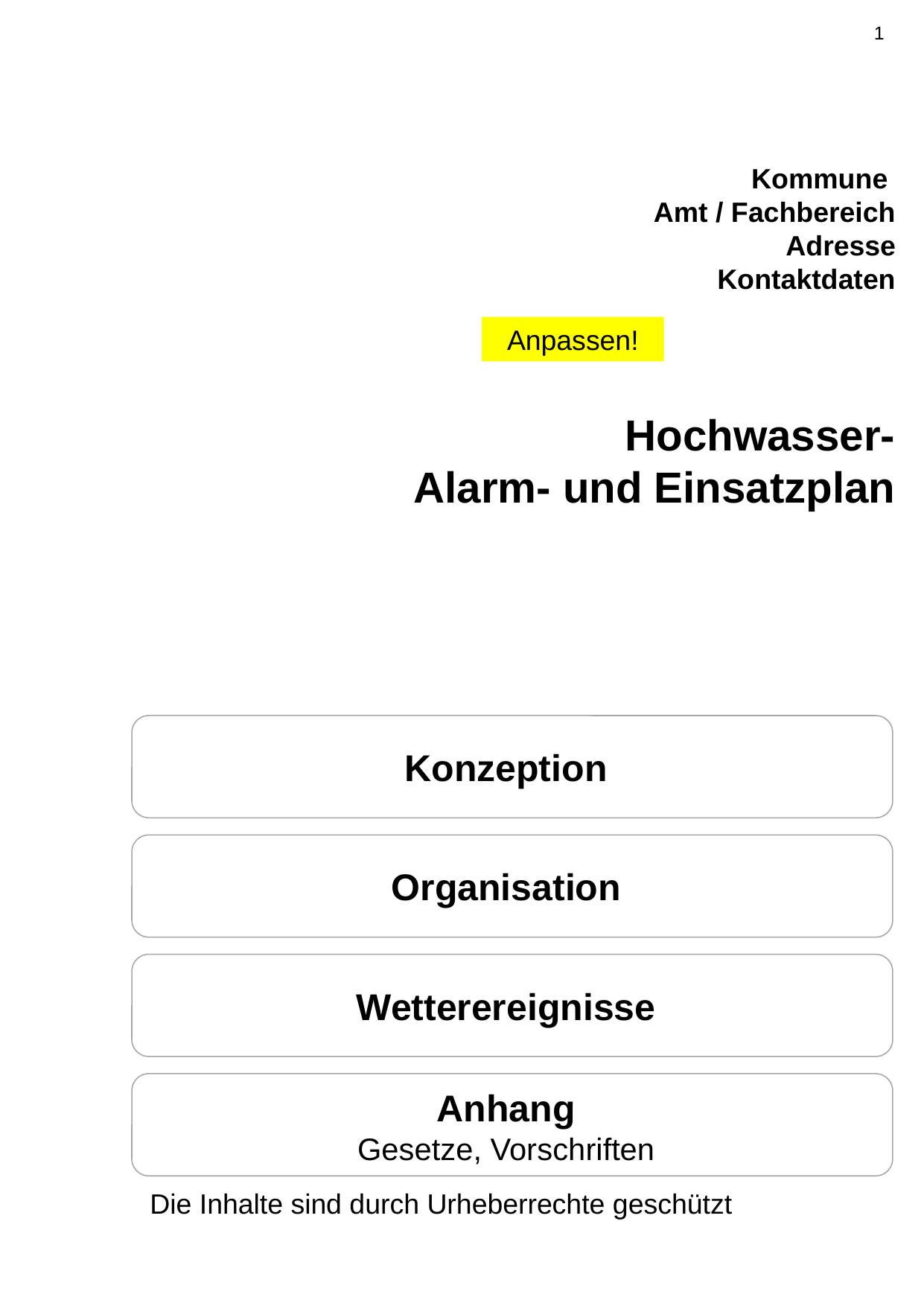

Kommune
Amt / Fachbereich
Adresse
Kontaktdaten
Anpassen!
Hochwasser-
Alarm- und Einsatzplan

Konzeption
Organisation
Wetterereignisse
Anhang
Gesetze, Vorschriften
Die Inhalte sind durch Urheberrechte geschützt